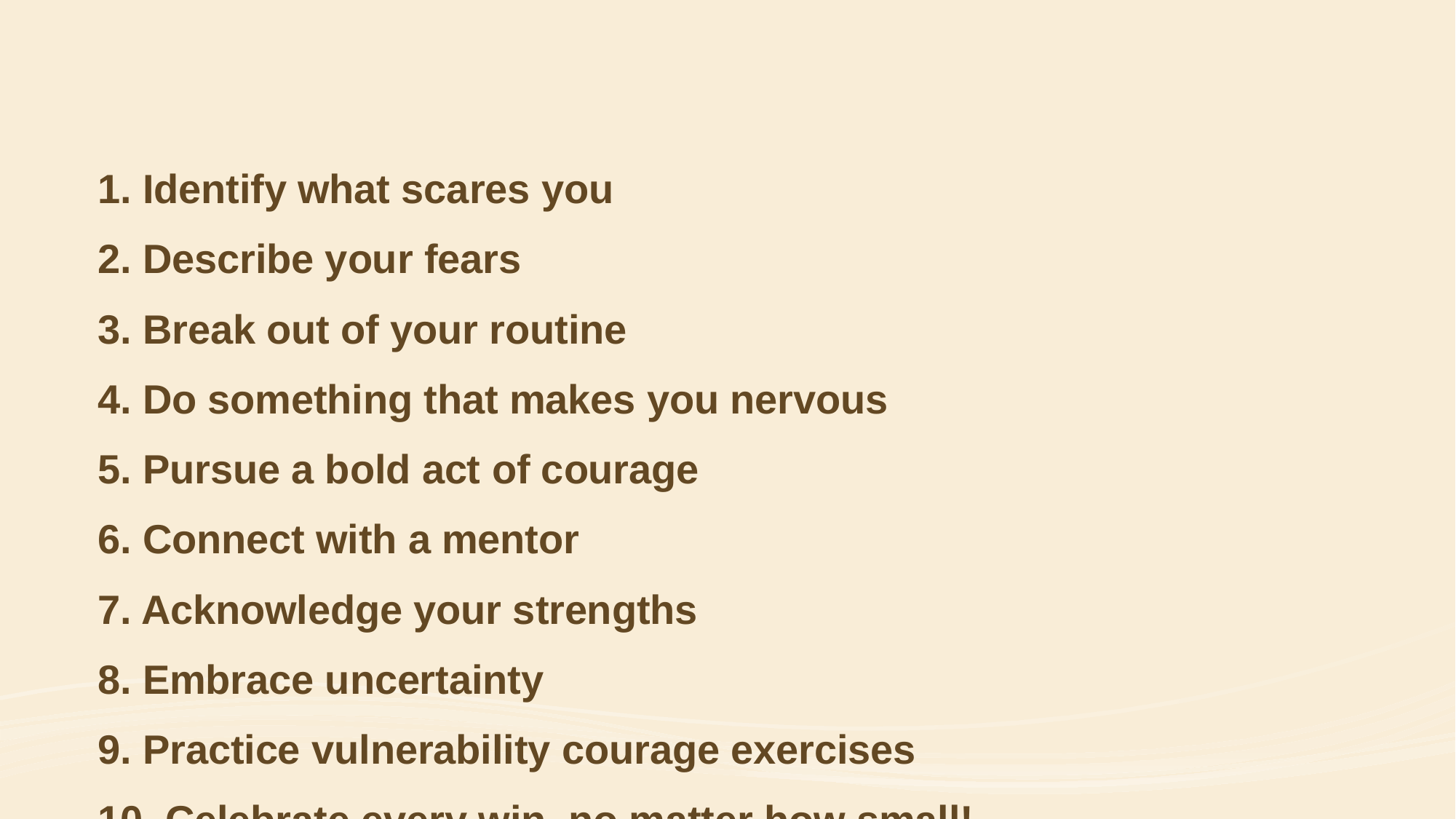

#
1. Identify what scares you
2. Describe your fears
3. Break out of your routine
4. Do something that makes you nervous
5. Pursue a bold act of courage
6. Connect with a mentor
7. Acknowledge your strengths
8. Embrace uncertainty
9. Practice vulnerability courage exercises
10. Celebrate every win, no matter how small!